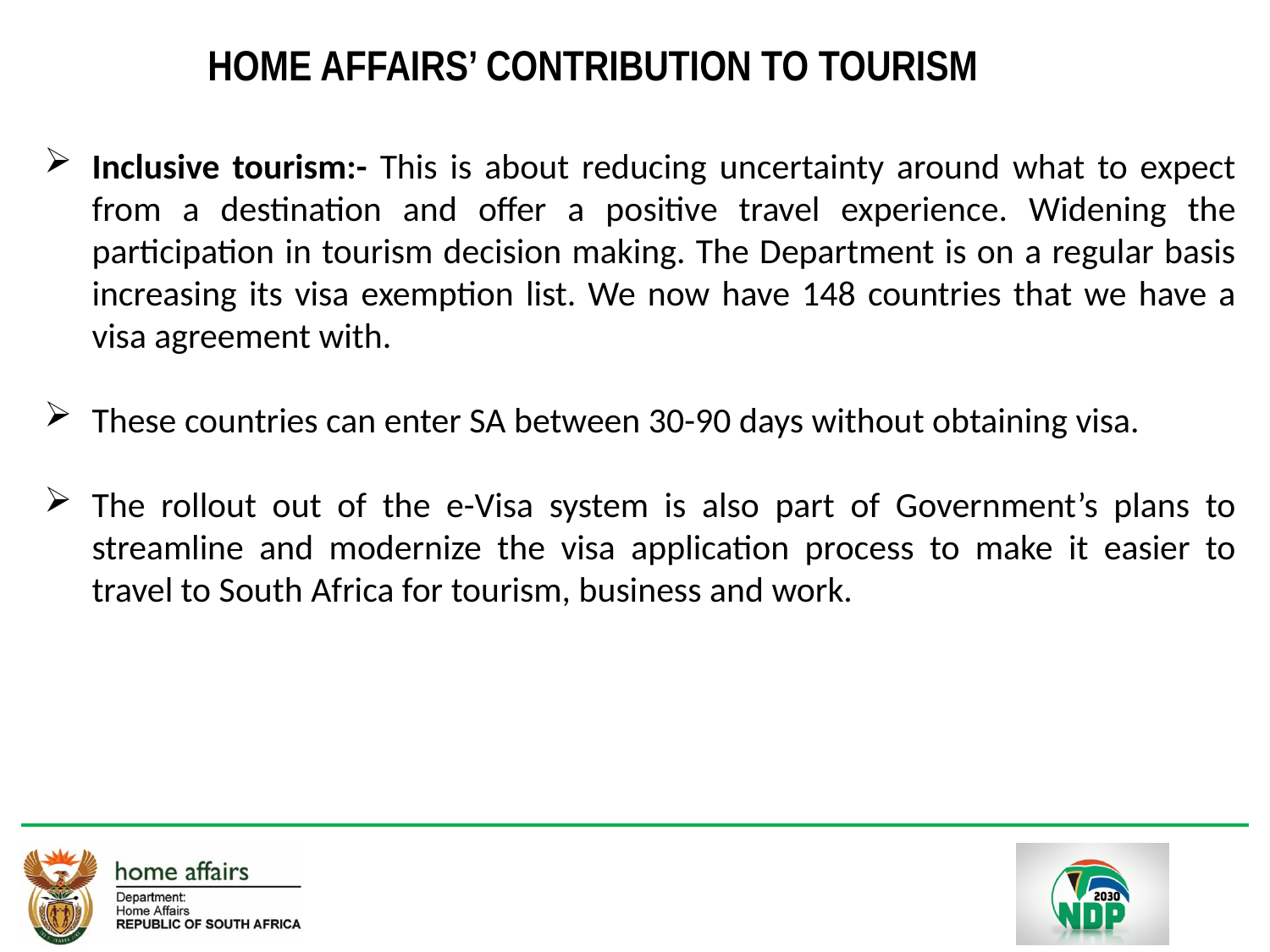

# HOME AFFAIRS’ CONTRIBUTION TO TOURISM
Inclusive tourism:- This is about reducing uncertainty around what to expect from a destination and offer a positive travel experience. Widening the participation in tourism decision making. The Department is on a regular basis increasing its visa exemption list. We now have 148 countries that we have a visa agreement with.

These countries can enter SA between 30-90 days without obtaining visa.

The rollout out of the e-Visa system is also part of Government’s plans to streamline and modernize the visa application process to make it easier to travel to South Africa for tourism, business and work.